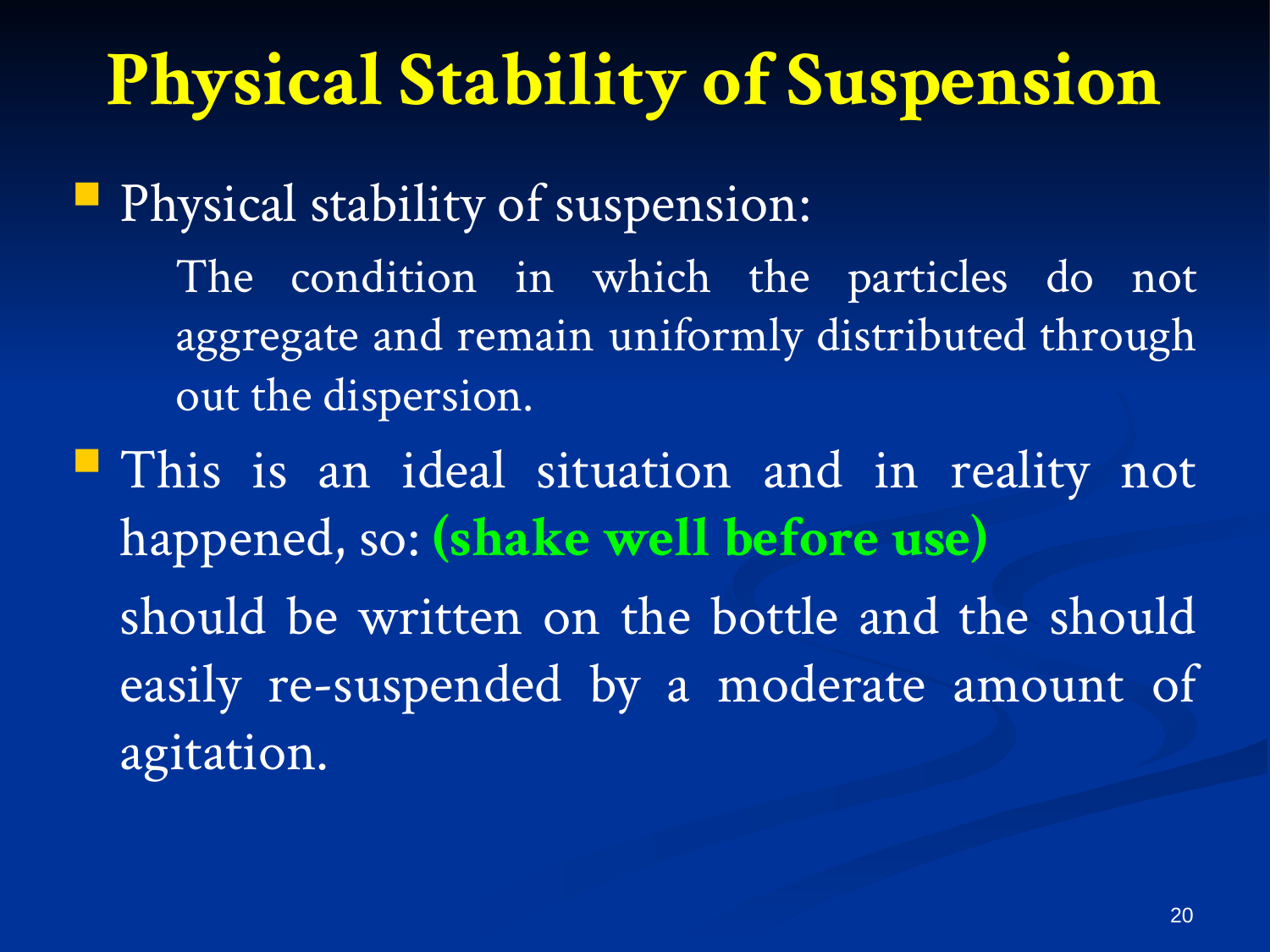

# Physical Stability of Suspension
Physical stability of suspension:
	The condition in which the particles do not aggregate and remain uniformly distributed through out the dispersion.
This is an ideal situation and in reality not happened, so: (shake well before use)
	should be written on the bottle and the should easily re-suspended by a moderate amount of agitation.
20